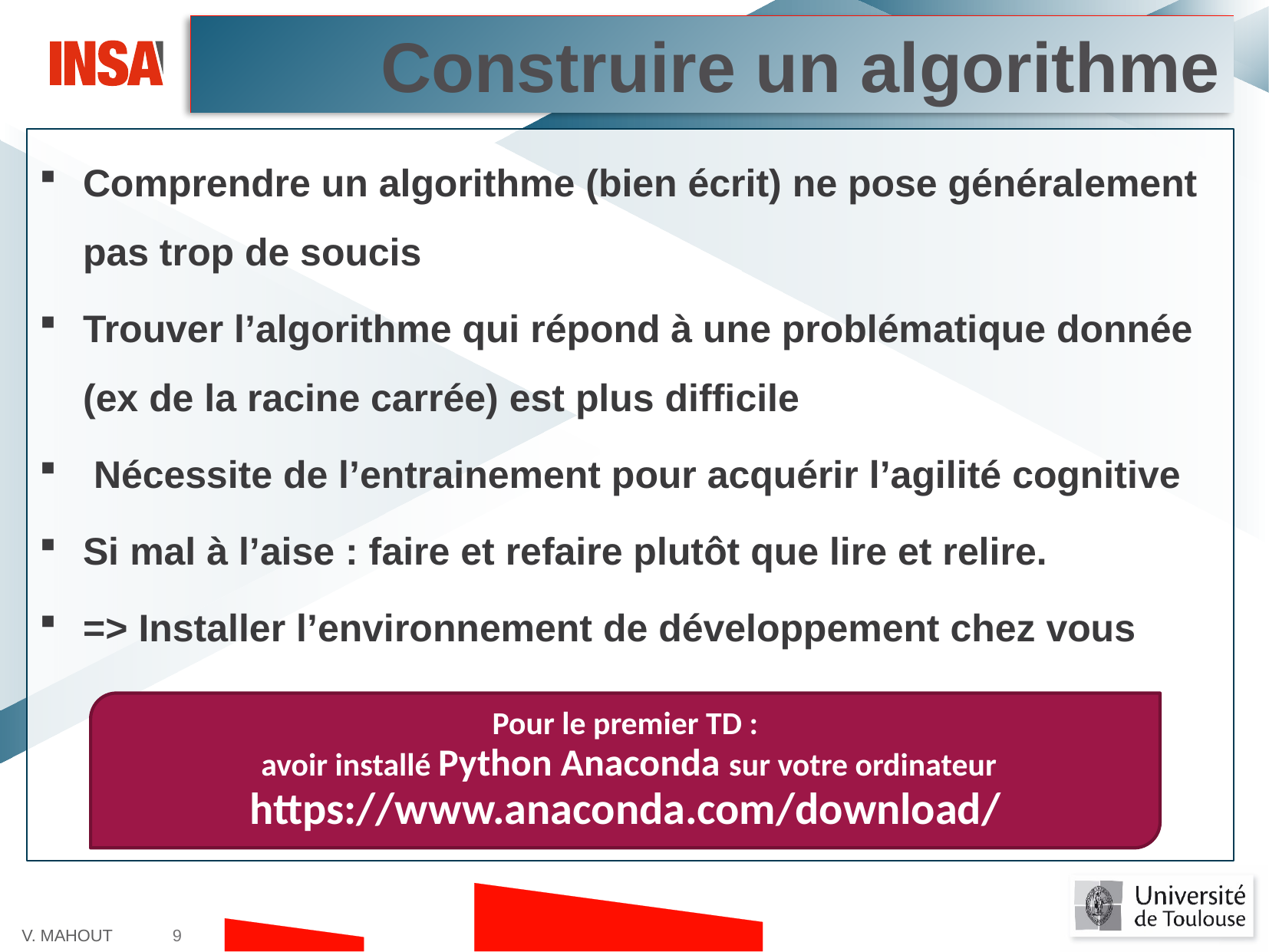

Construire un algorithme
Comprendre un algorithme (bien écrit) ne pose généralement pas trop de soucis
Trouver l’algorithme qui répond à une problématique donnée (ex de la racine carrée) est plus difficile
 Nécessite de l’entrainement pour acquérir l’agilité cognitive
Si mal à l’aise : faire et refaire plutôt que lire et relire.
=> Installer l’environnement de développement chez vous
Pour le premier TD :
 avoir installé Python Anaconda sur votre ordinateur
https://www.anaconda.com/download/